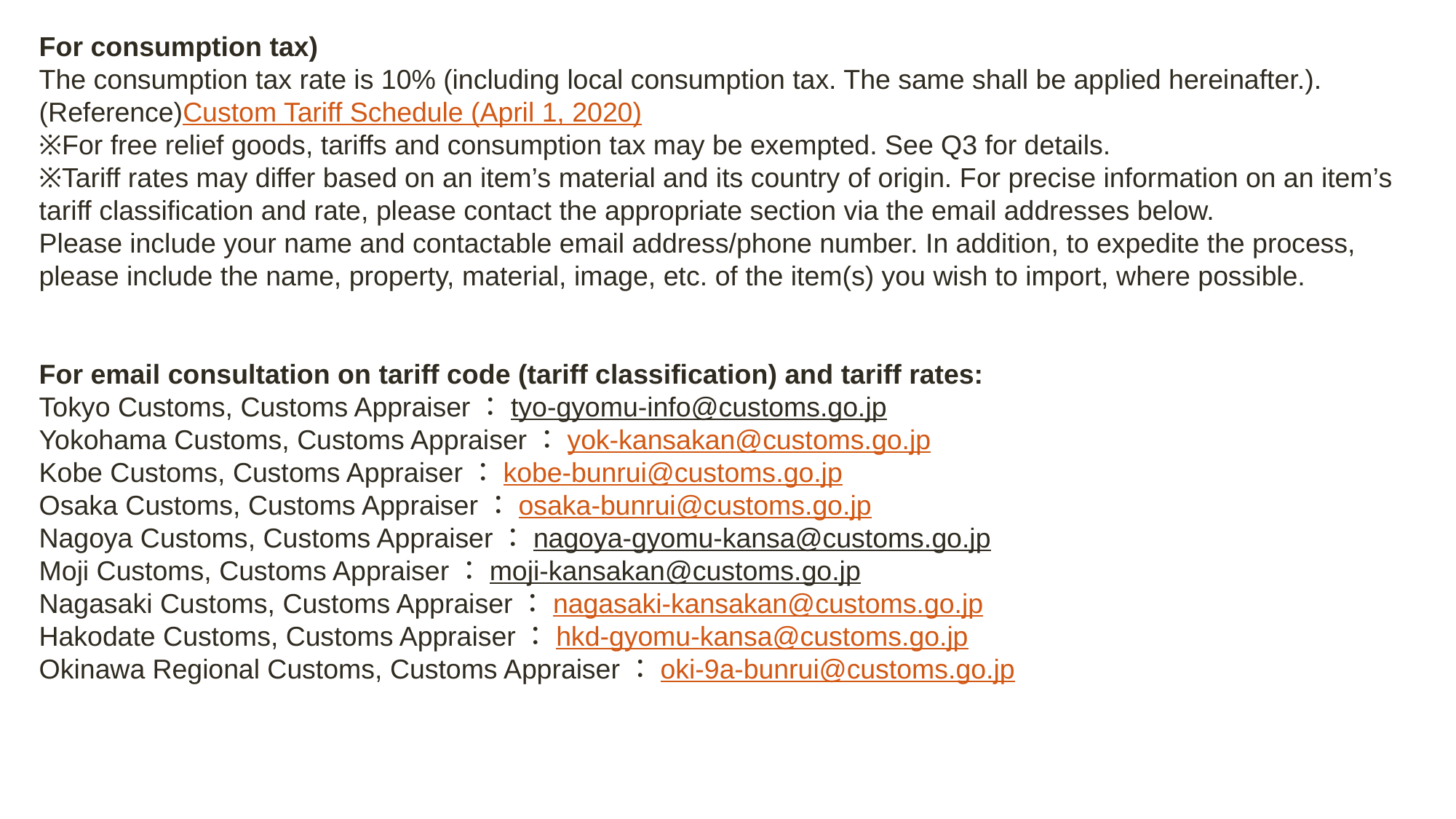

For consumption tax)
The consumption tax rate is 10% (including local consumption tax. The same shall be applied hereinafter.).
(Reference)Custom Tariff Schedule (April 1, 2020)
※For free relief goods, tariffs and consumption tax may be exempted. See Q3 for details.
※Tariff rates may differ based on an item’s material and its country of origin. For precise information on an item’s tariff classification and rate, please contact the appropriate section via the email addresses below.
Please include your name and contactable email address/phone number. In addition, to expedite the process, please include the name, property, material, image, etc. of the item(s) you wish to import, where possible.

For email consultation on tariff code (tariff classification) and tariff rates:
Tokyo Customs, Customs Appraiser：tyo-gyomu-info@customs.go.jp
Yokohama Customs, Customs Appraiser：yok-kansakan@customs.go.jp
Kobe Customs, Customs Appraiser：kobe-bunrui@customs.go.jp
Osaka Customs, Customs Appraiser：osaka-bunrui@customs.go.jp
Nagoya Customs, Customs Appraiser：nagoya-gyomu-kansa@customs.go.jp
Moji Customs, Customs Appraiser：moji-kansakan@customs.go.jp
Nagasaki Customs, Customs Appraiser：nagasaki-kansakan@customs.go.jp
Hakodate Customs, Customs Appraiser：hkd-gyomu-kansa@customs.go.jp
Okinawa Regional Customs, Customs Appraiser：oki-9a-bunrui@customs.go.jp